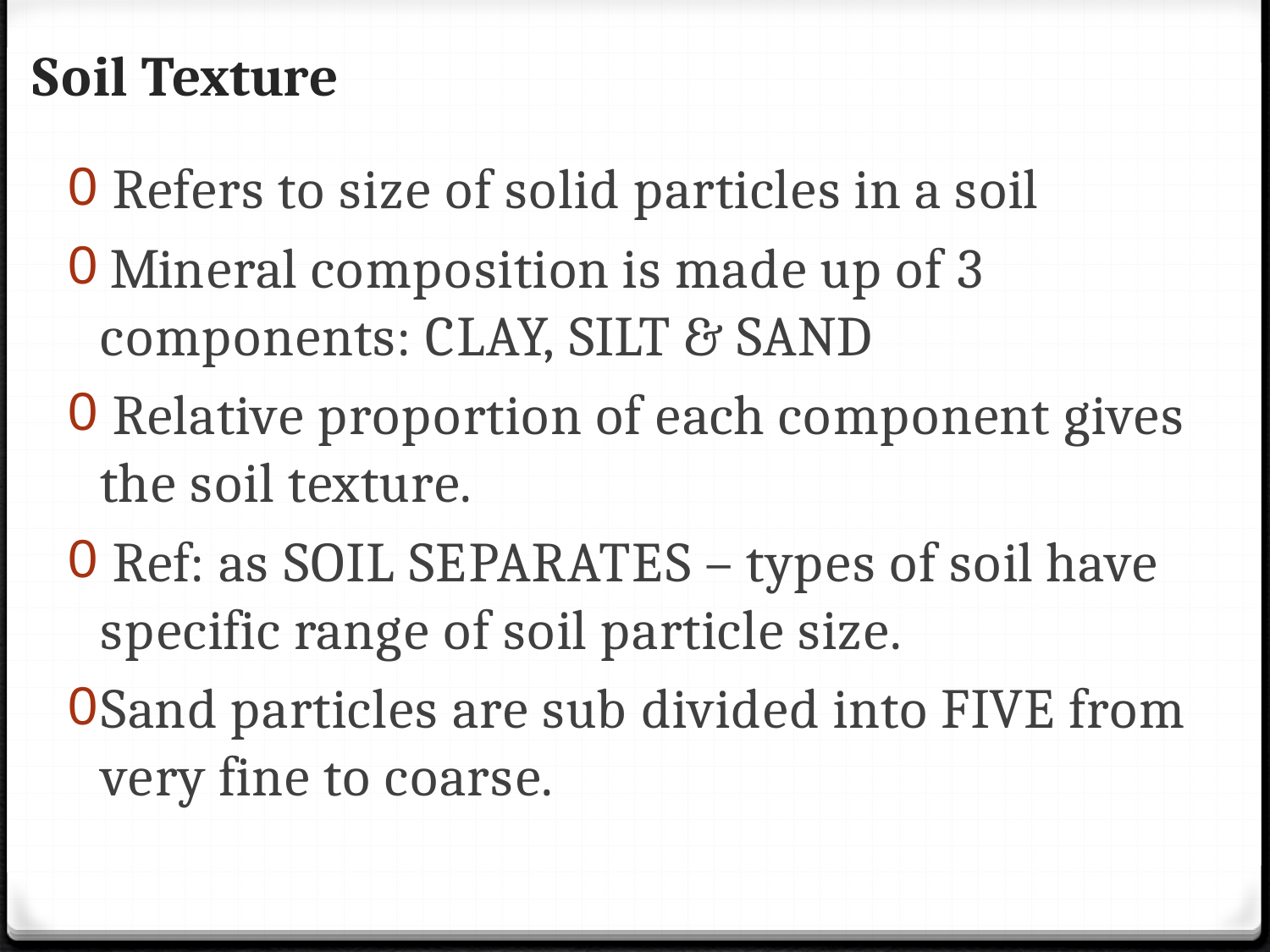

# Soil Texture
 Refers to size of solid particles in a soil
 Mineral composition is made up of 3 components: CLAY, SILT & SAND
 Relative proportion of each component gives the soil texture.
 Ref: as SOIL SEPARATES – types of soil have specific range of soil particle size.
Sand particles are sub divided into FIVE from very fine to coarse.